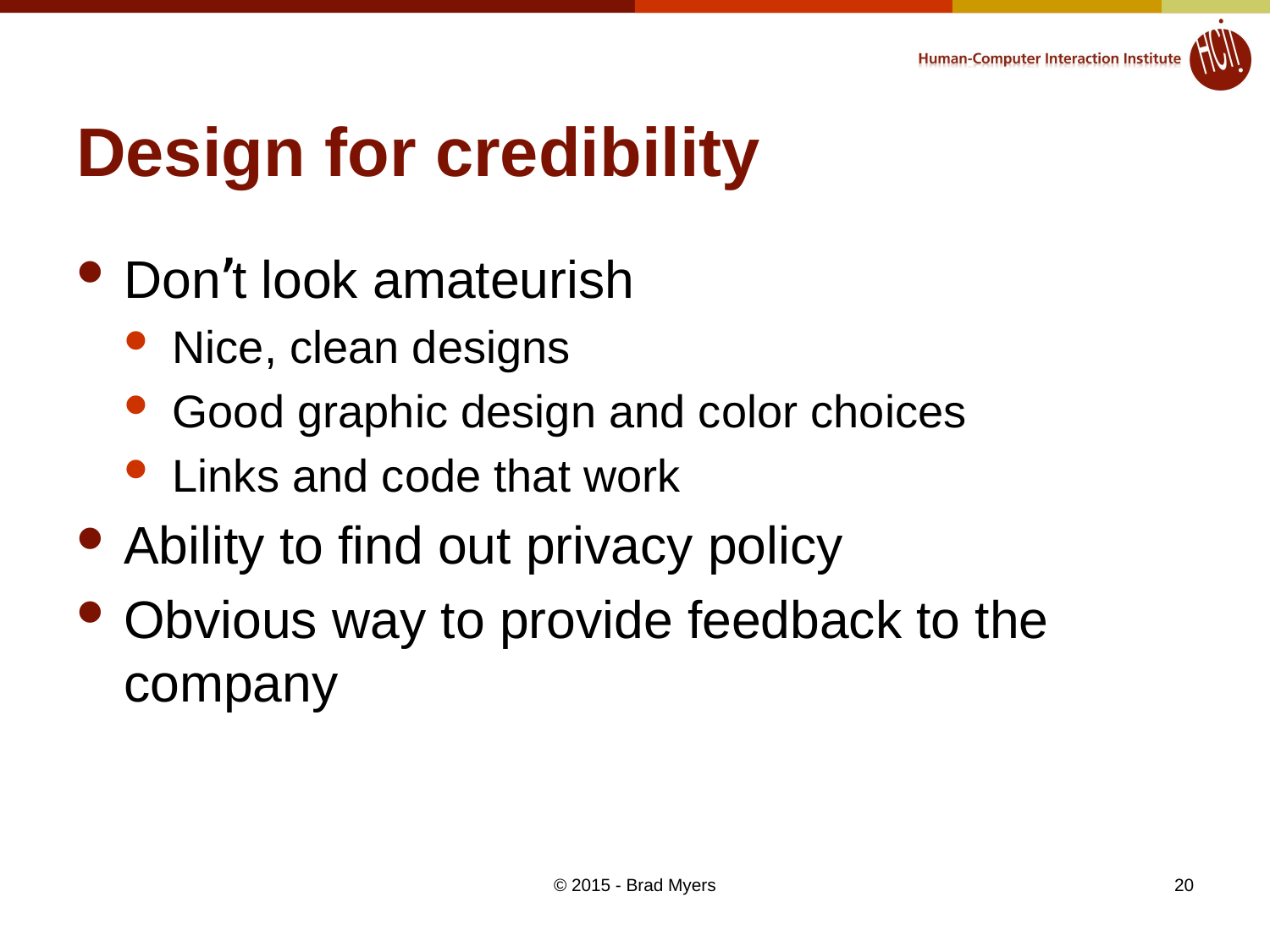

# Design for credibility
Don’t look amateurish
Nice, clean designs
Good graphic design and color choices
Links and code that work
Ability to find out privacy policy
Obvious way to provide feedback to the company
© 2015 - Brad Myers
20